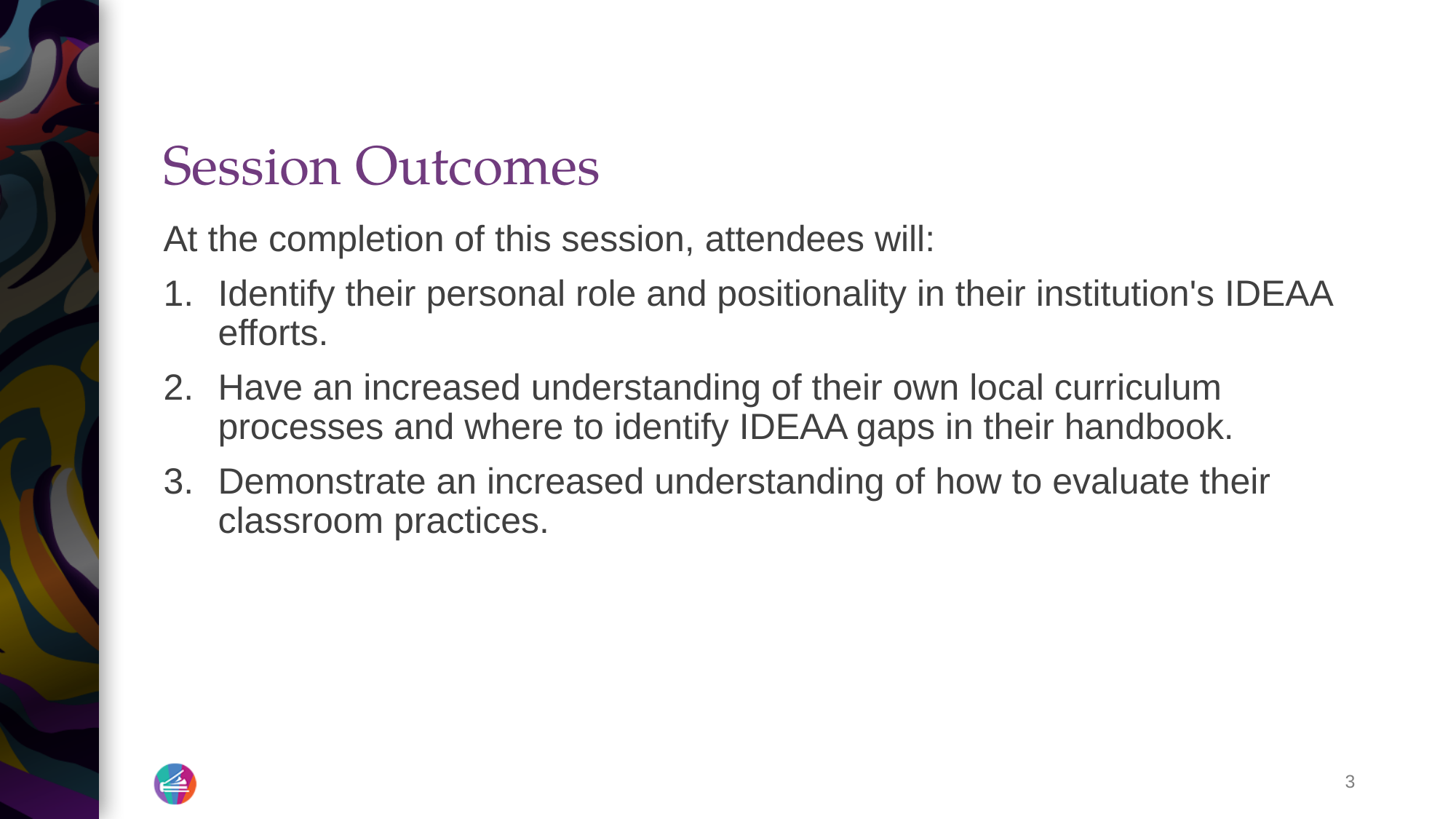

# Session Outcomes
At the completion of this session, attendees will:
Identify their personal role and positionality in their institution's IDEAA efforts.
Have an increased understanding of their own local curriculum processes and where to identify IDEAA gaps in their handbook.
Demonstrate an increased understanding of how to evaluate their classroom practices.
3